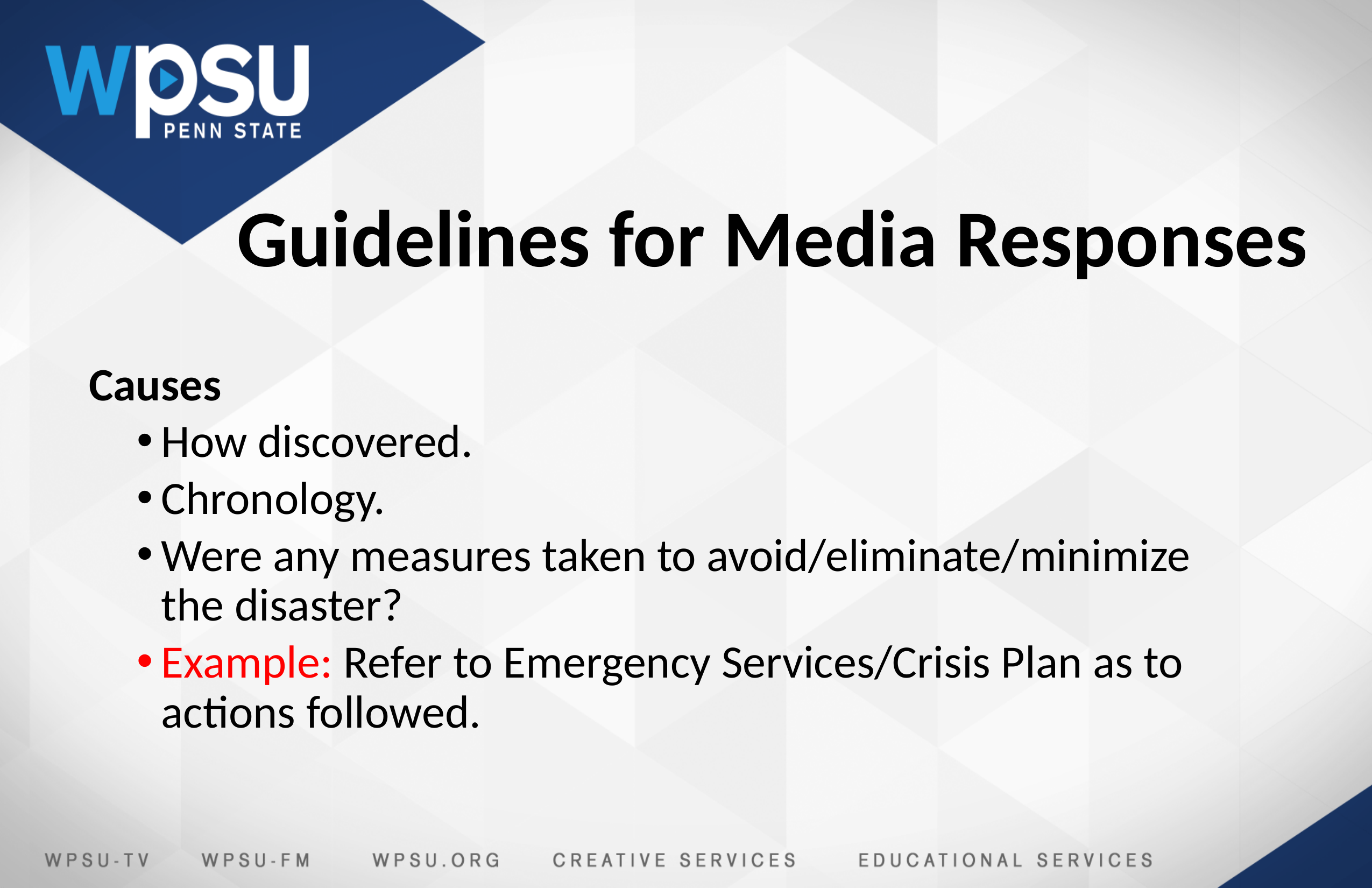

# Guidelines for Media Responses
Causes
How discovered.
Chronology.
Were any measures taken to avoid/eliminate/minimize the disaster?
Example: Refer to Emergency Services/Crisis Plan as to actions followed.